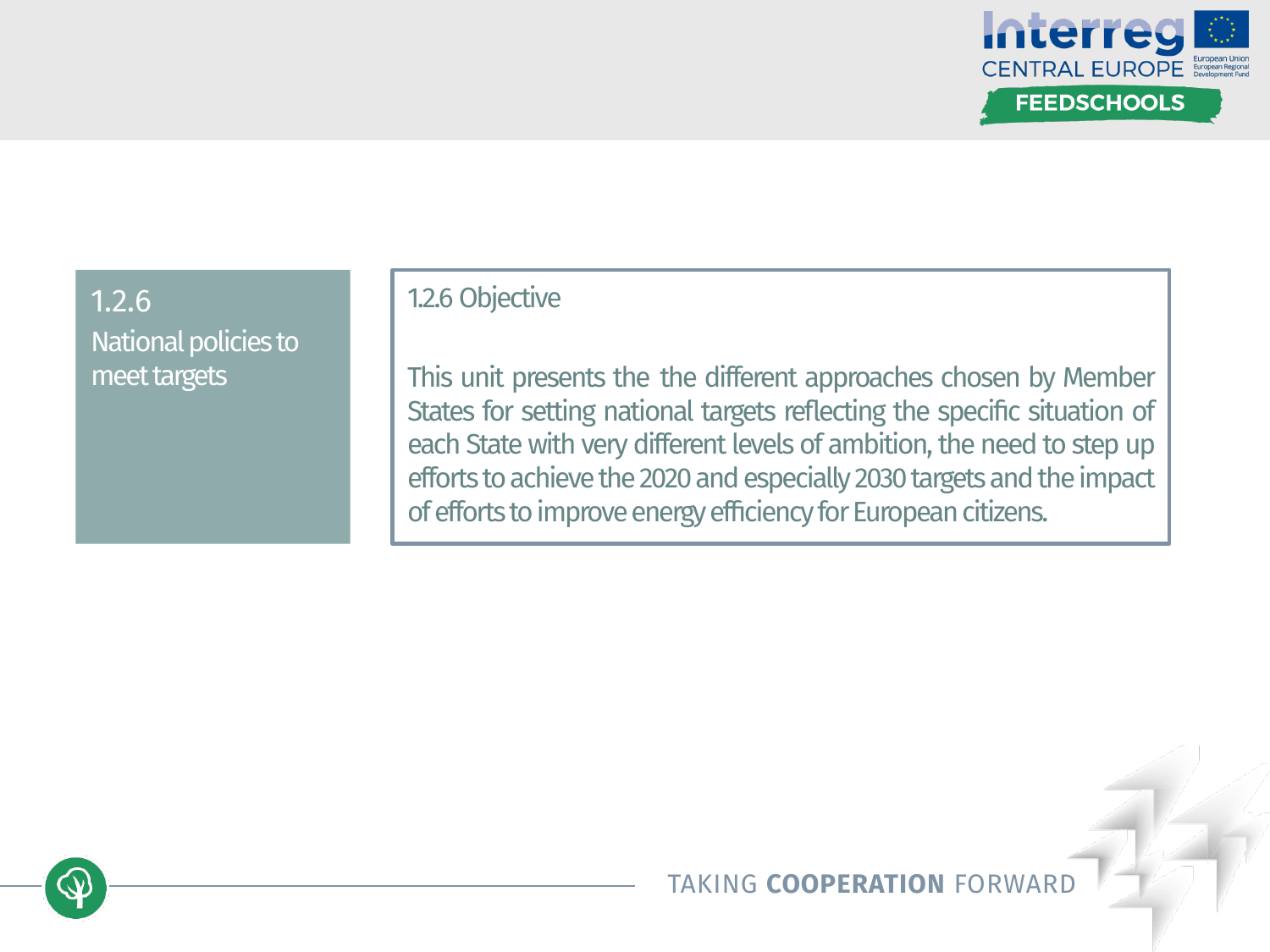

1.2.6
National policies to meet targets

1.2.6 Objective

This unit presents the the different approaches chosen by Member States for setting national targets reflecting the specific situation of each State with very different levels of ambition, the need to step up efforts to achieve the 2020 and especially 2030 targets and the impact of efforts to improve energy efficiency for European citizens.